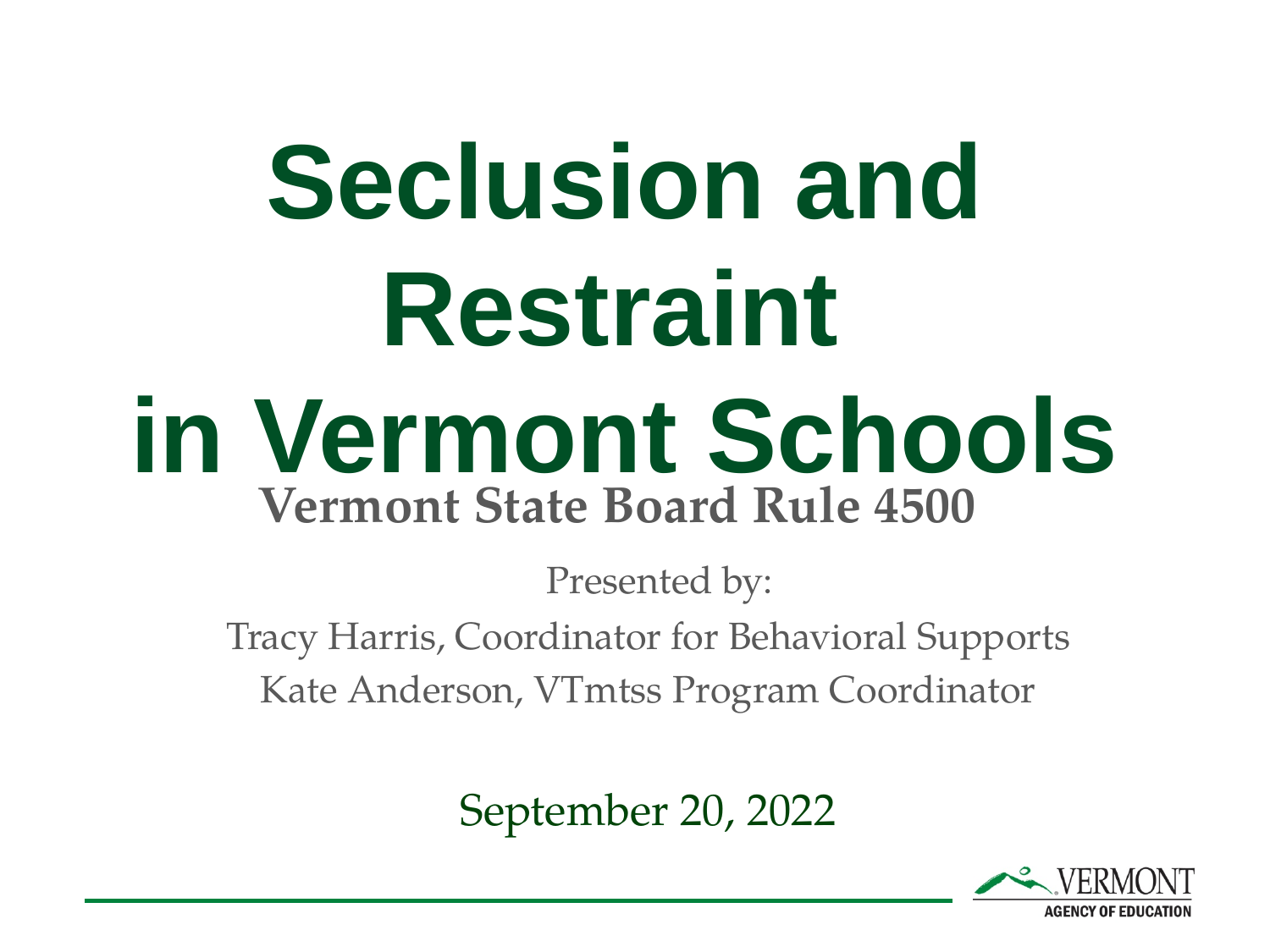

# Seclusion and Restraint in Vermont Schools
Vermont State Board Rule 4500
  Presented by:
Tracy Harris, Coordinator for Behavioral Supports
Kate Anderson, VTmtss Program Coordinator

September 20, 2022